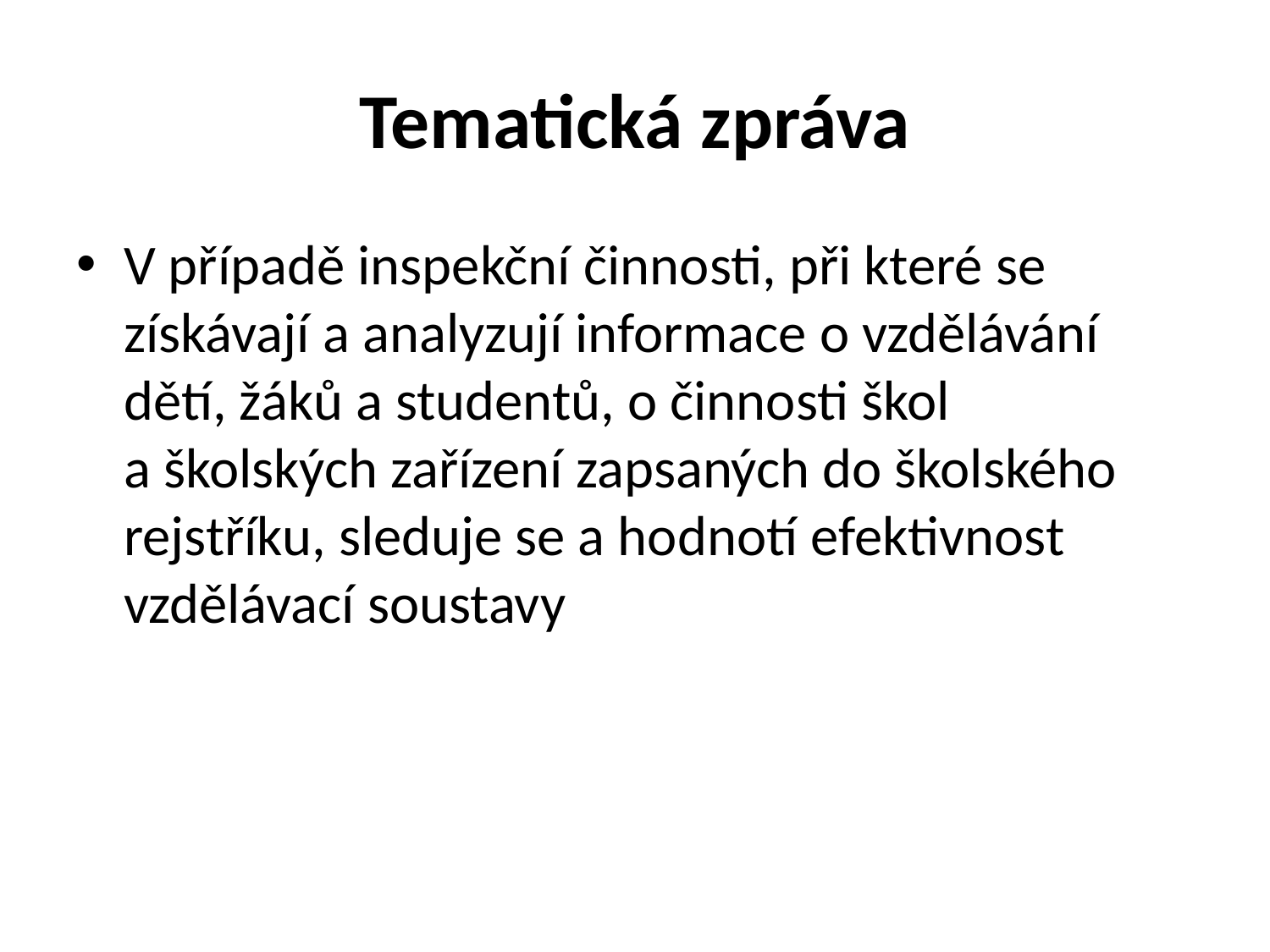

# Tematická zpráva
V případě inspekční činnosti, při které se získávají a analyzují informace o vzdělávání dětí, žáků a studentů, o činnosti škol a školských zařízení zapsaných do školského rejstříku, sleduje se a hodnotí efektivnost vzdělávací soustavy